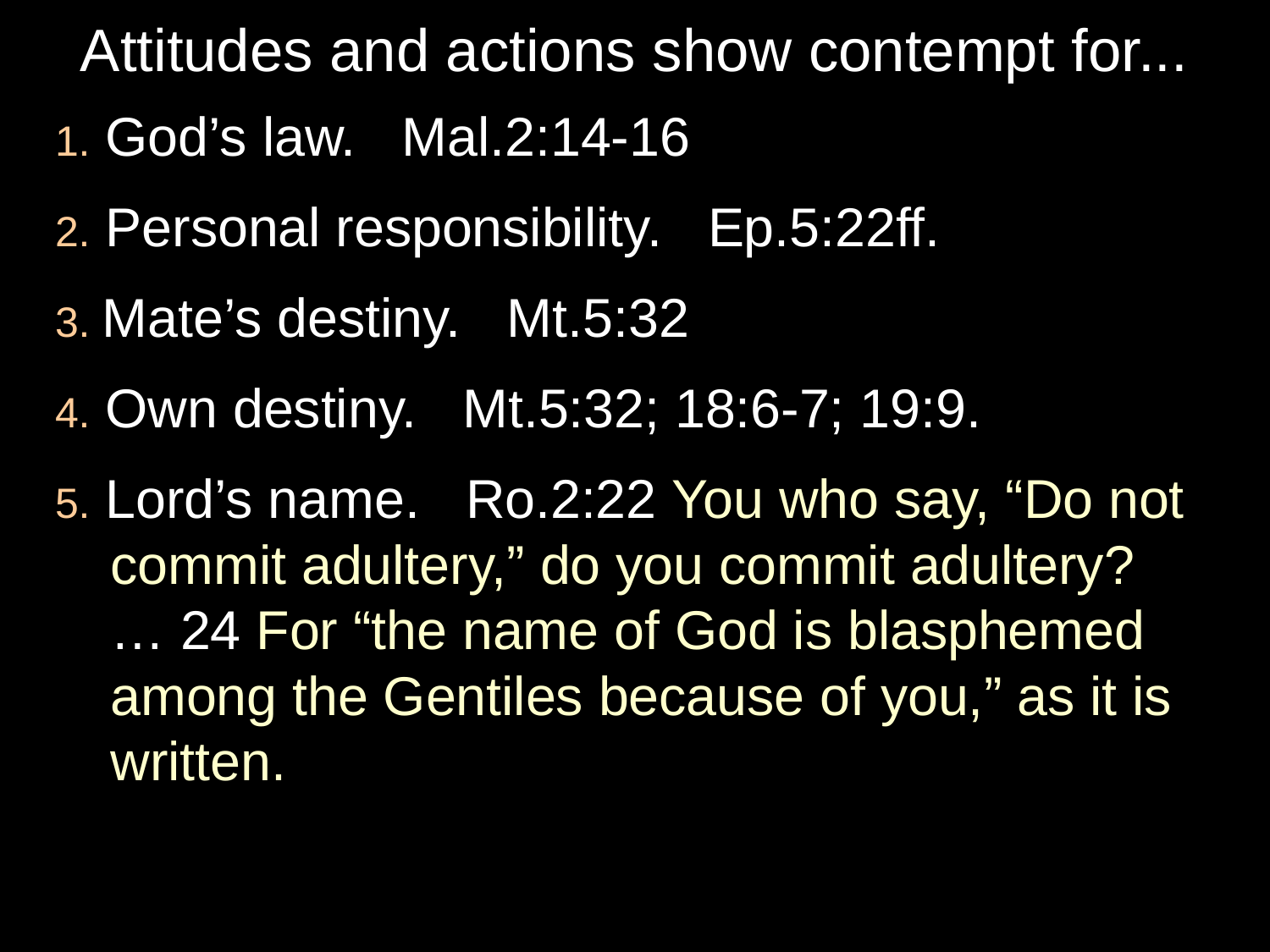

# Attitudes and actions show contempt for...
1. God’s law.   Mal.2:14-16
2. Personal responsibility.   Ep.5:22ff.
3. Mate’s destiny.   Mt.5:32
4. Own destiny.   Mt.5:32; 18:6-7; 19:9.
5. Lord’s name.   Ro.2:22 You who say, “Do not commit adultery,” do you commit adultery?  … 24 For “the name of God is blasphemed among the Gentiles because of you,” as it is written.